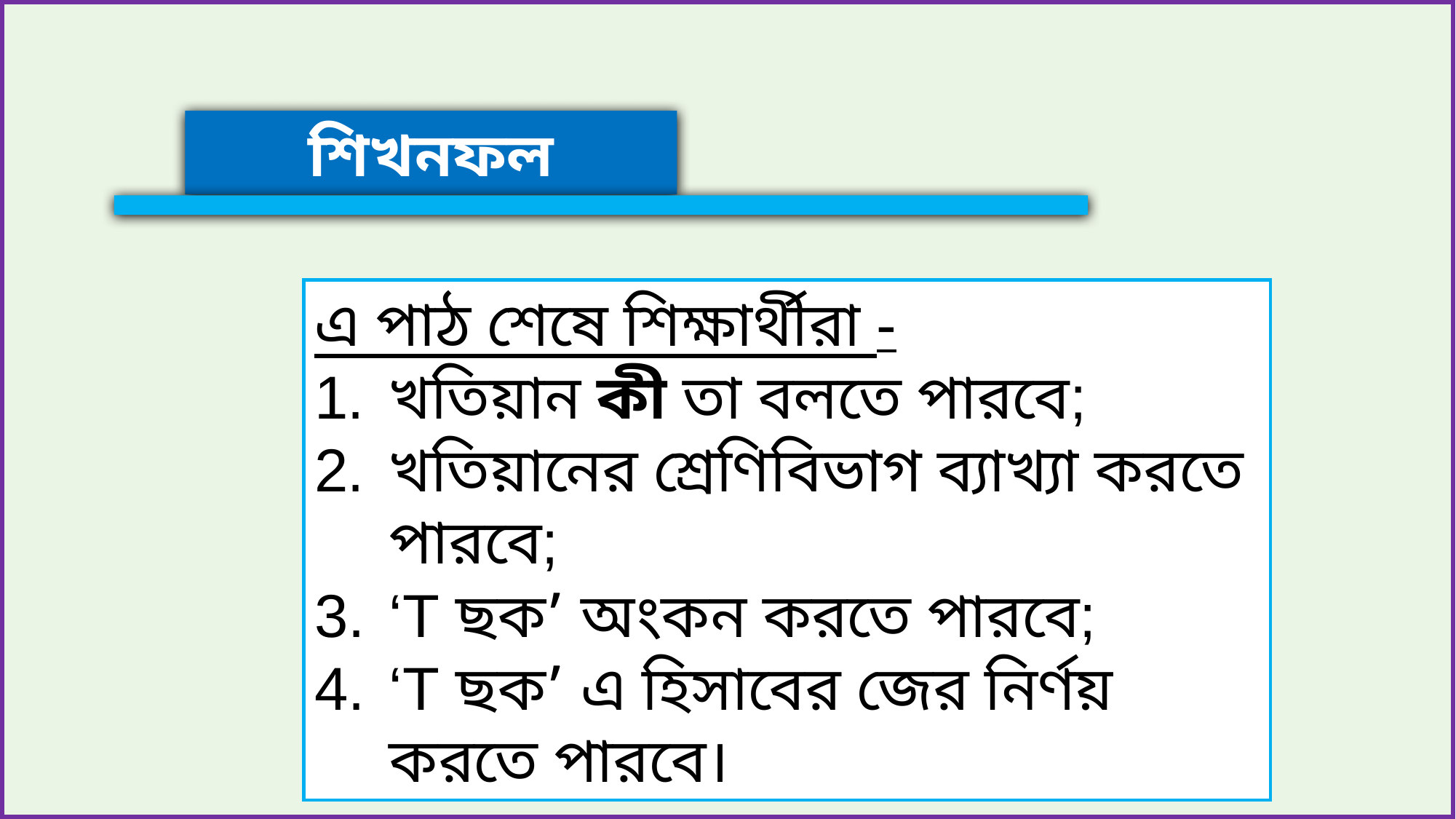

শিখনফল

এ পাঠ শেষে শিক্ষার্থীরা -
খতিয়ান কী তা বলতে পারবে;
খতিয়ানের শ্রেণিবিভাগ ব্যাখ্যা করতে পারবে;
‘T ছক’ অংকন করতে পারবে;
‘T ছক’ এ হিসাবের জের নির্ণয় করতে পারবে।